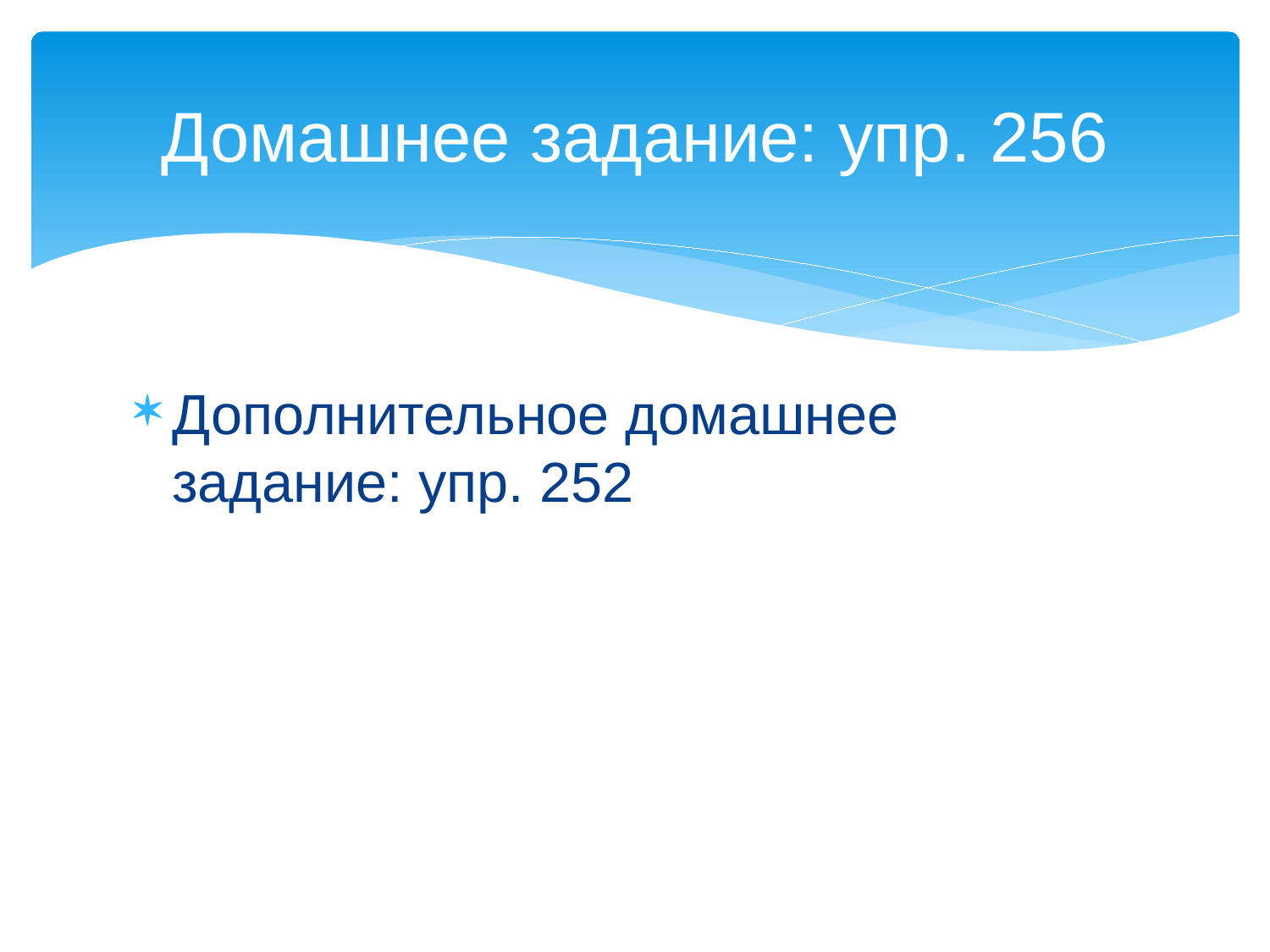

# Домашнее задание: упр. 256
Дополнительное домашнее задание: упр. 252